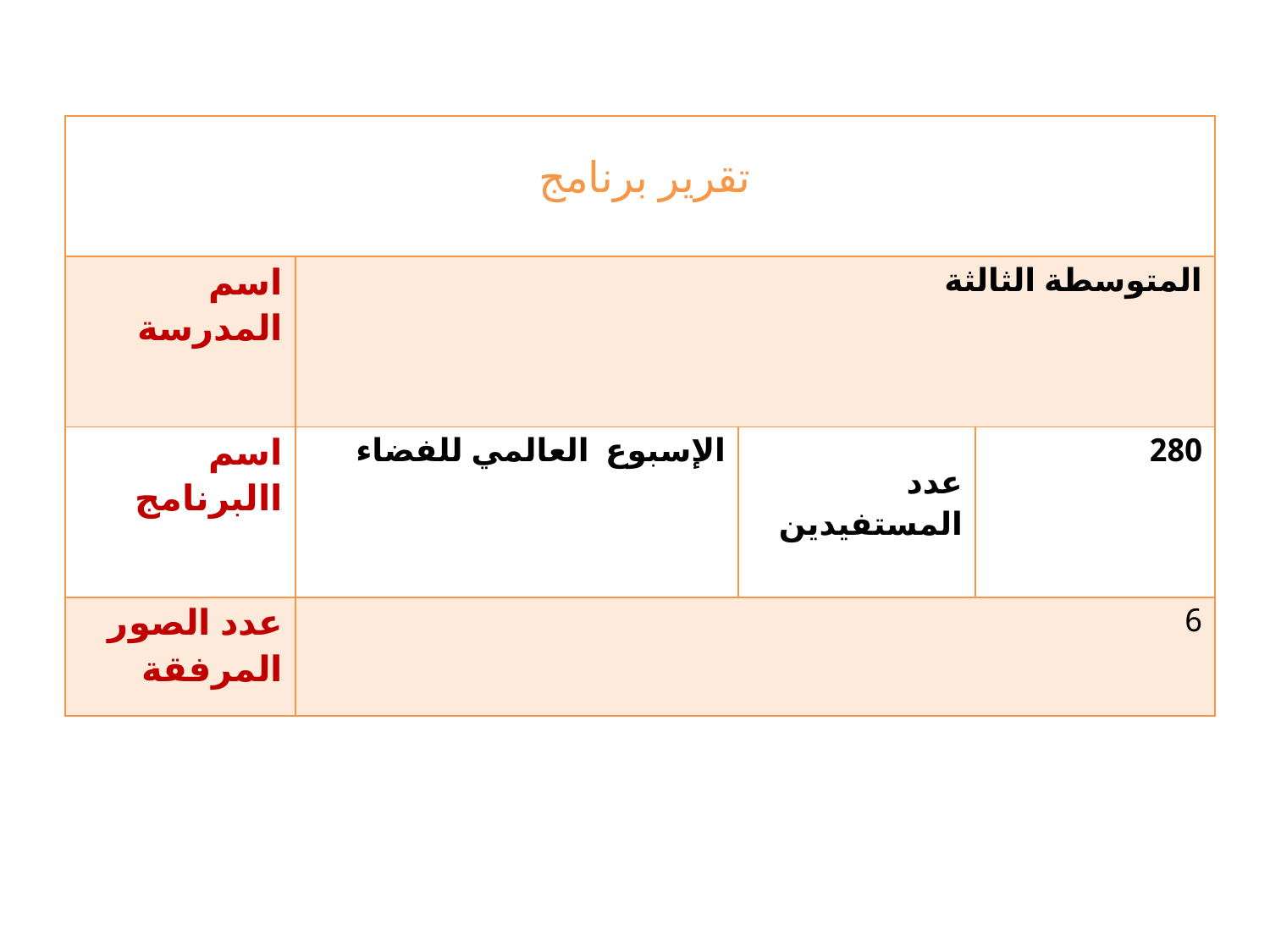

| تقرير برنامج |  |  |  |
| --- | --- | --- | --- |
| اسم المدرسة | المتوسطة الثالثة |  |  |
| اسم االبرنامج | الإسبوع العالمي للفضاء | عدد المستفيدين | 280 |
| عدد الصور المرفقة | 6 |  |  |